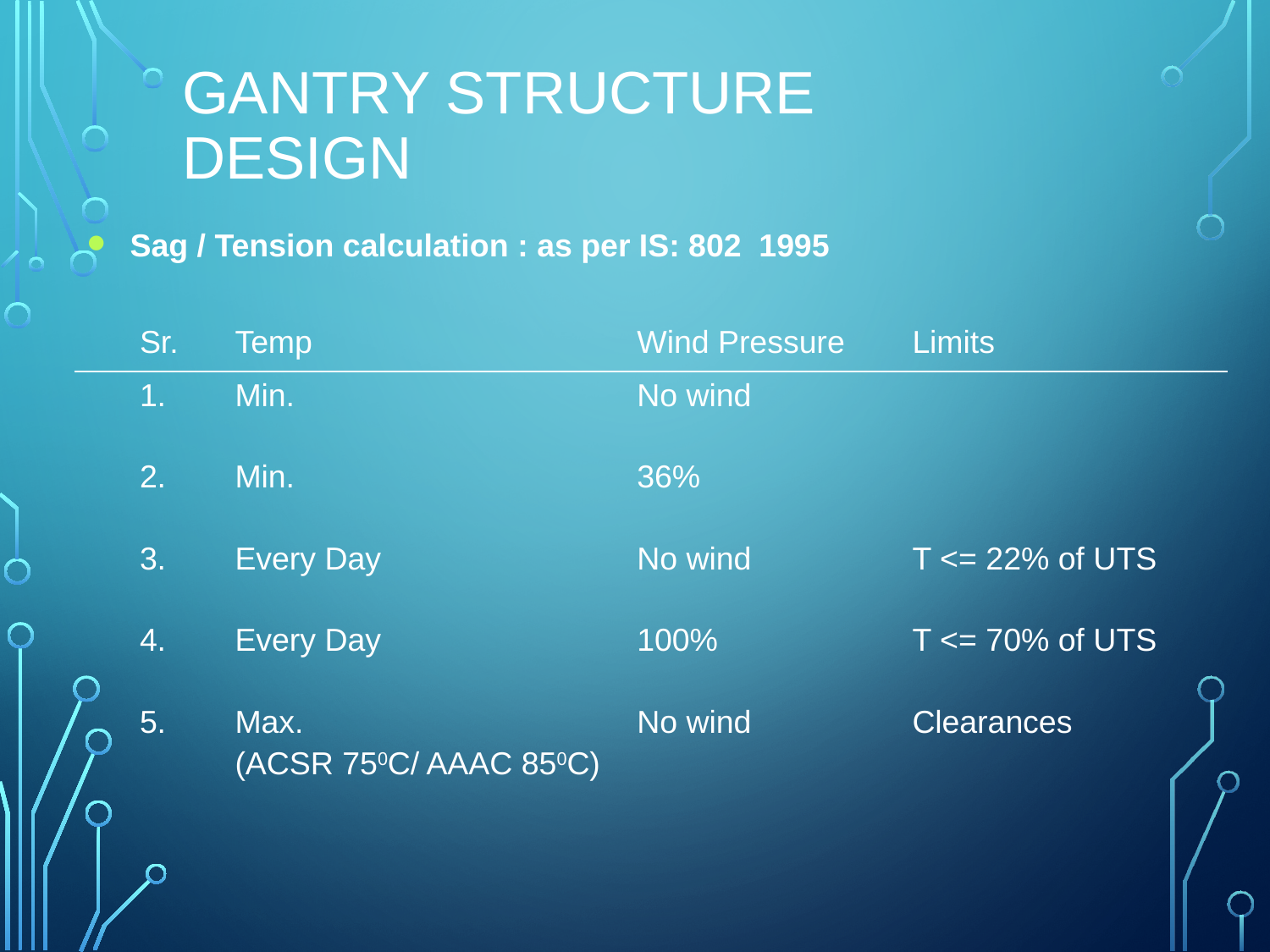

# Gantry Structure Design
| Sag / Tension calculation : as per IS: 802 1995 |  |  |  |  |
| --- | --- | --- | --- | --- |
|  | Sr. | Temp | Wind Pressure | Limits |
|  | 1. | Min. | No wind |  |
|  | 2. | Min. | 36% |  |
|  | 3. | Every Day | No wind | T <= 22% of UTS |
|  | 4. | Every Day | 100% | T <= 70% of UTS |
|  | 5. | Max. (ACSR 750C/ AAAC 850C) | No wind | Clearances |